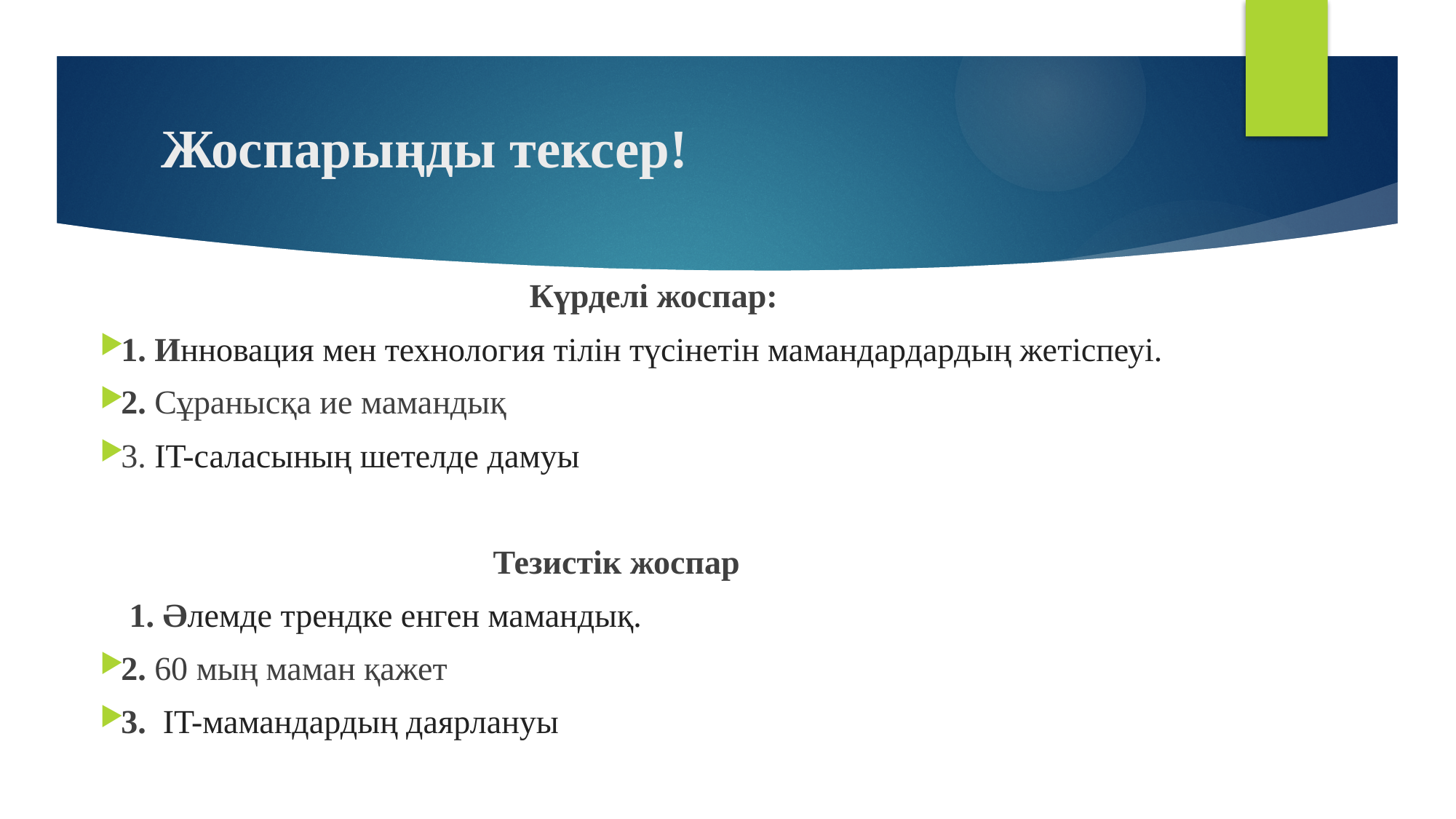

# Жоспарыңды тексер!

Күрделі жоспар:
1. Инновация мен технология тілін түсінетін мамандардардың жетіспеуі.
2. Сұранысқа ие мамандық
3. IT-саласының шетелде дамуы

                                                Тезистік жоспар
         1. Әлемде трендке енген мамандық.
2. 60 мың маман қажет
3.  IT-мамандардың даярлануы